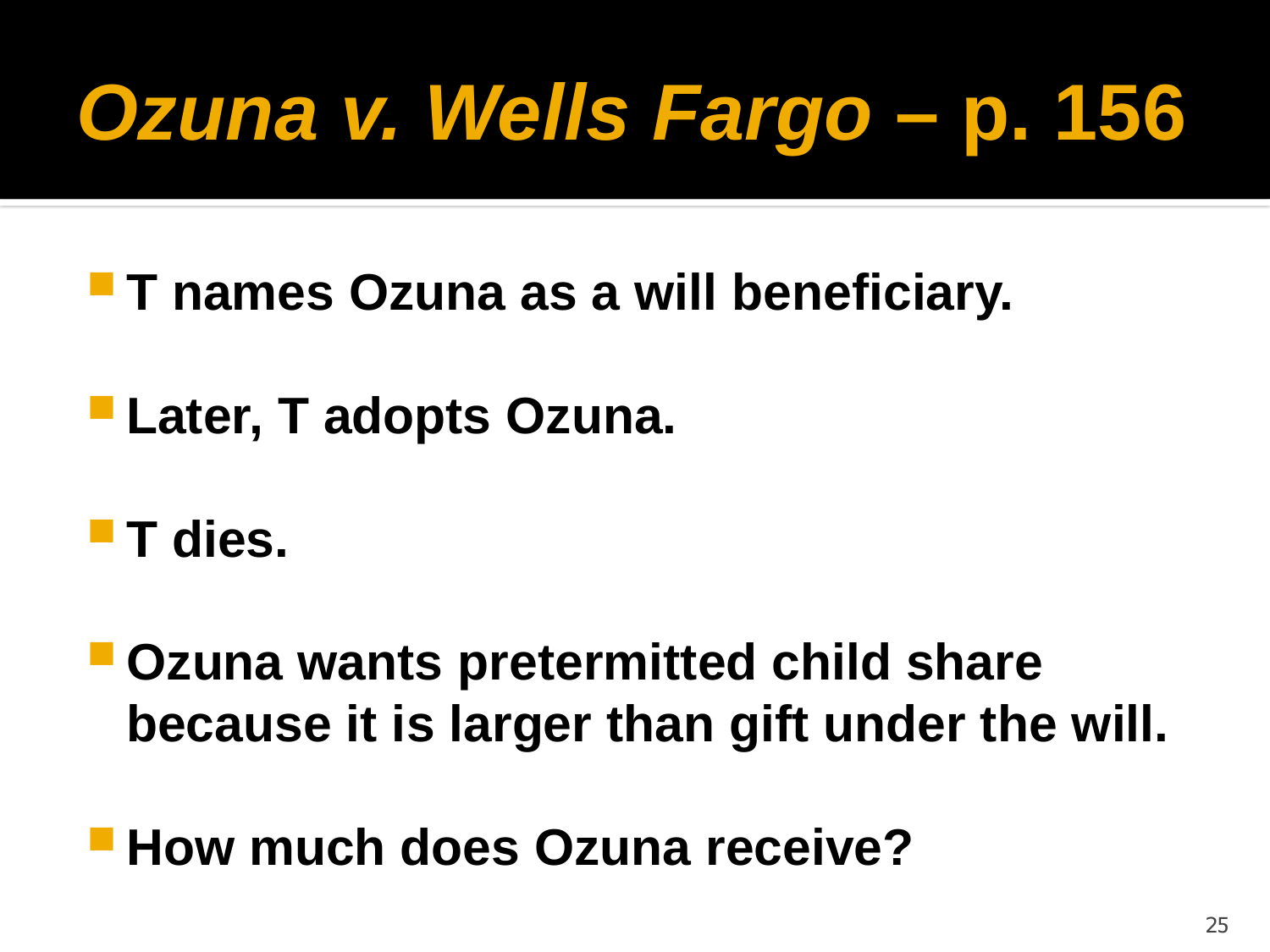

# Ozuna v. Wells Fargo – p. 156
T names Ozuna as a will beneficiary.

Later, T adopts Ozuna.

T dies.

Ozuna wants pretermitted child share  because it is larger than gift under the will.

How much does Ozuna receive?
25